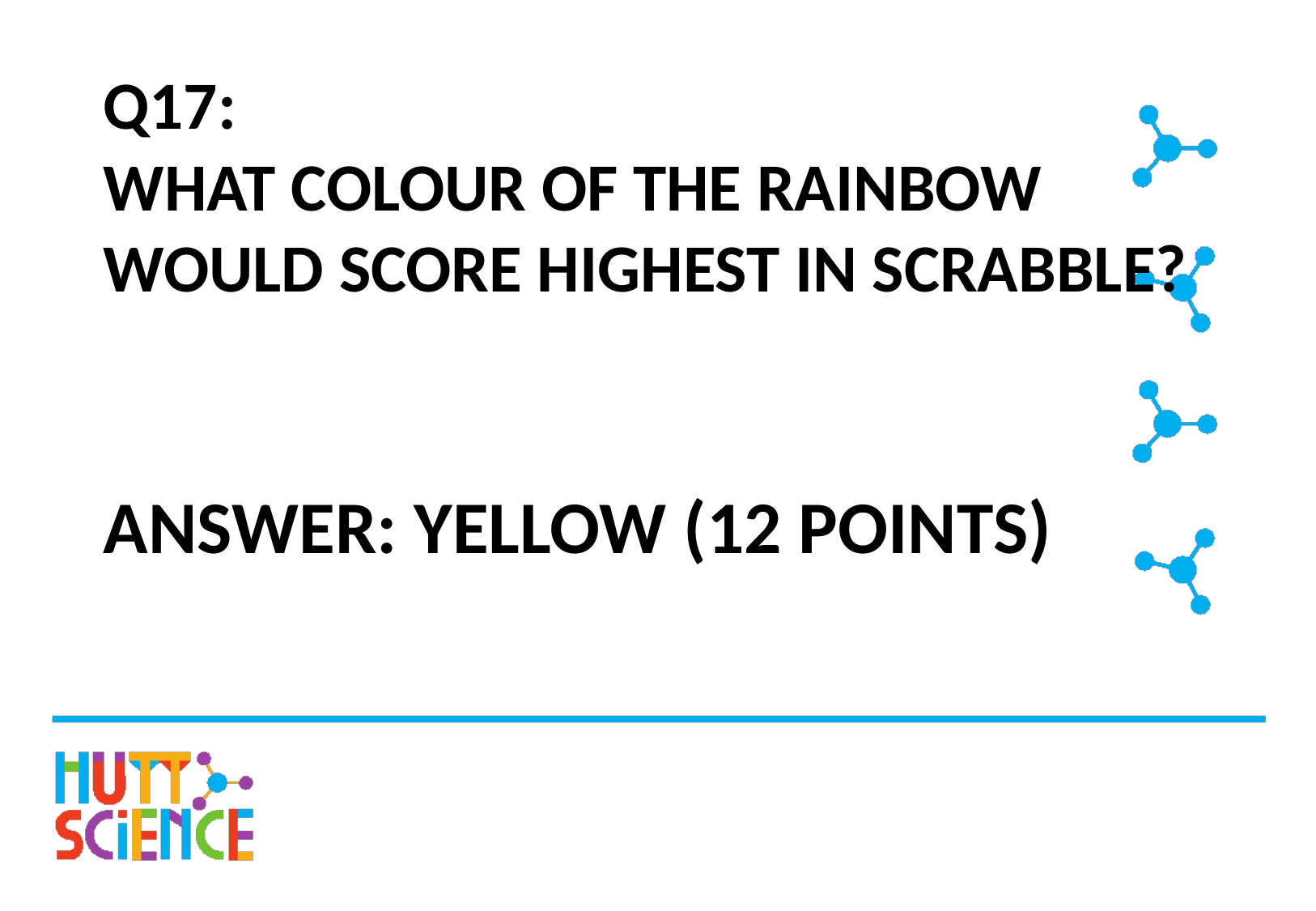

# Q17: WHAT COLOUR OF THE RAINBOW WOULD SCORE HIGHEST IN SCRABBLE?
ANSWER: YELLOW (12 POINTS)